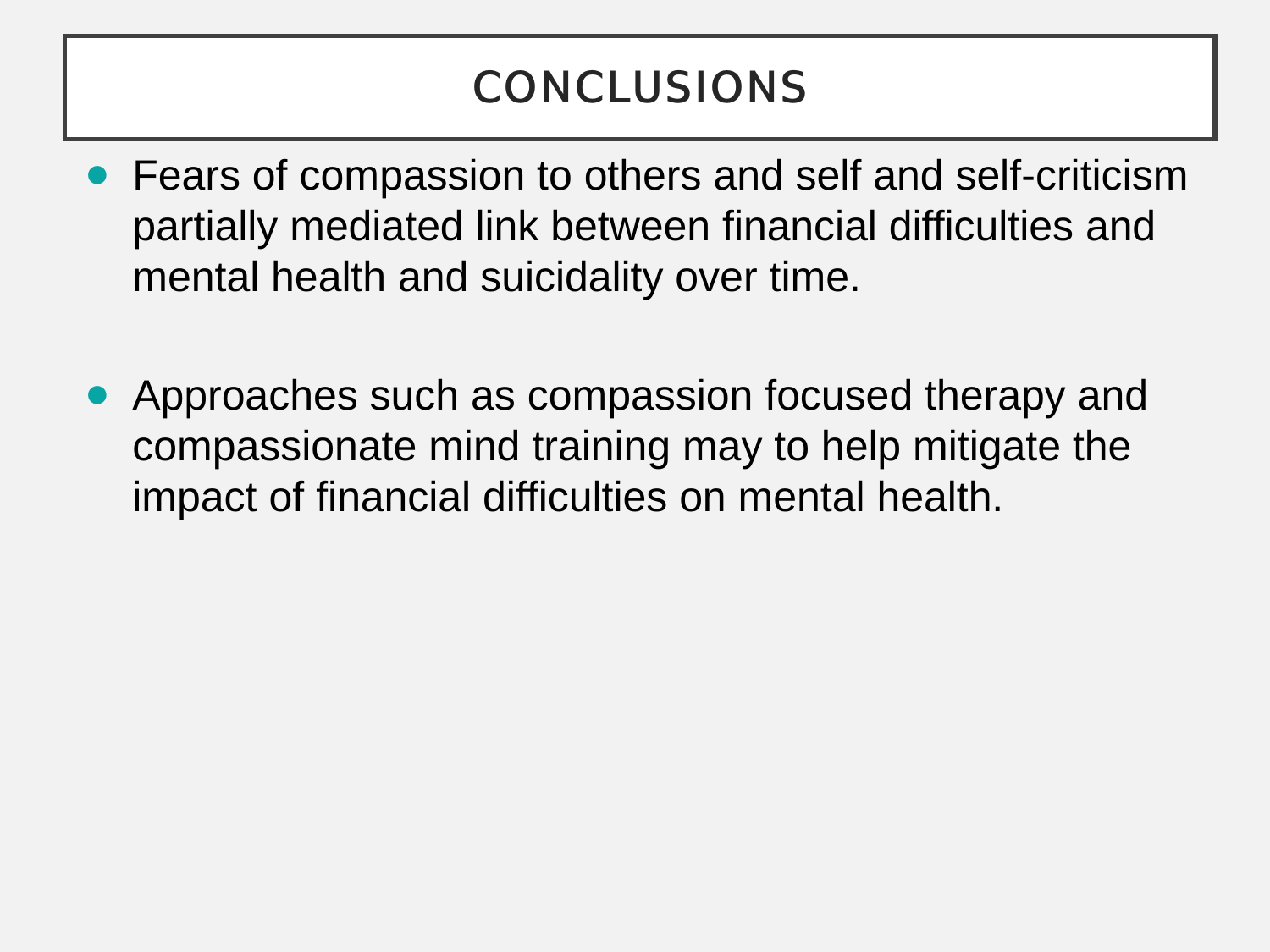

# conclusions
Fears of compassion to others and self and self-criticism partially mediated link between financial difficulties and mental health and suicidality over time.

Approaches such as compassion focused therapy and compassionate mind training may to help mitigate the impact of financial difficulties on mental health.